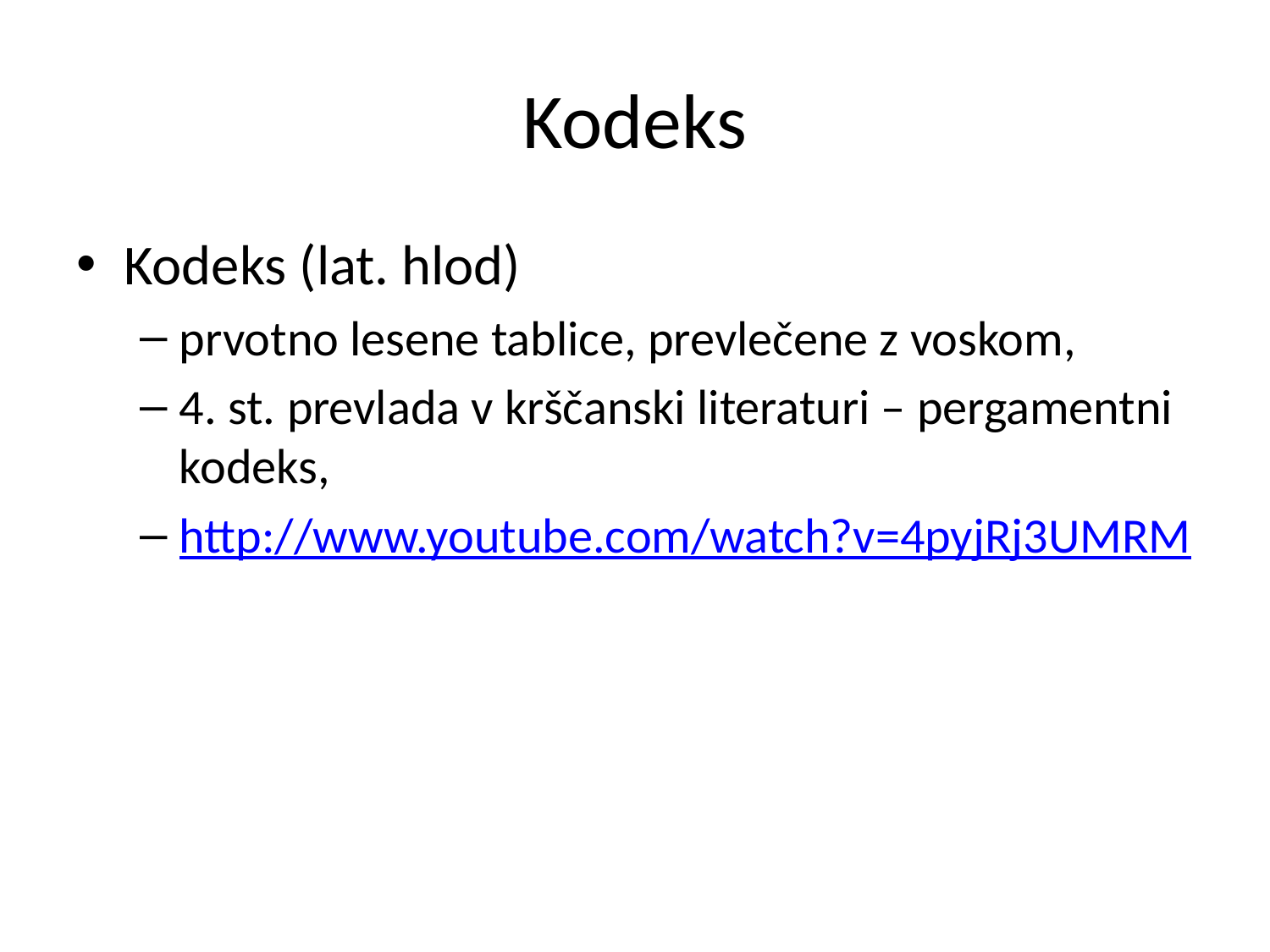

# Kodeks
Kodeks (lat. hlod)
prvotno lesene tablice, prevlečene z voskom,
4. st. prevlada v krščanski literaturi – pergamentni kodeks,
http://www.youtube.com/watch?v=4pyjRj3UMRM